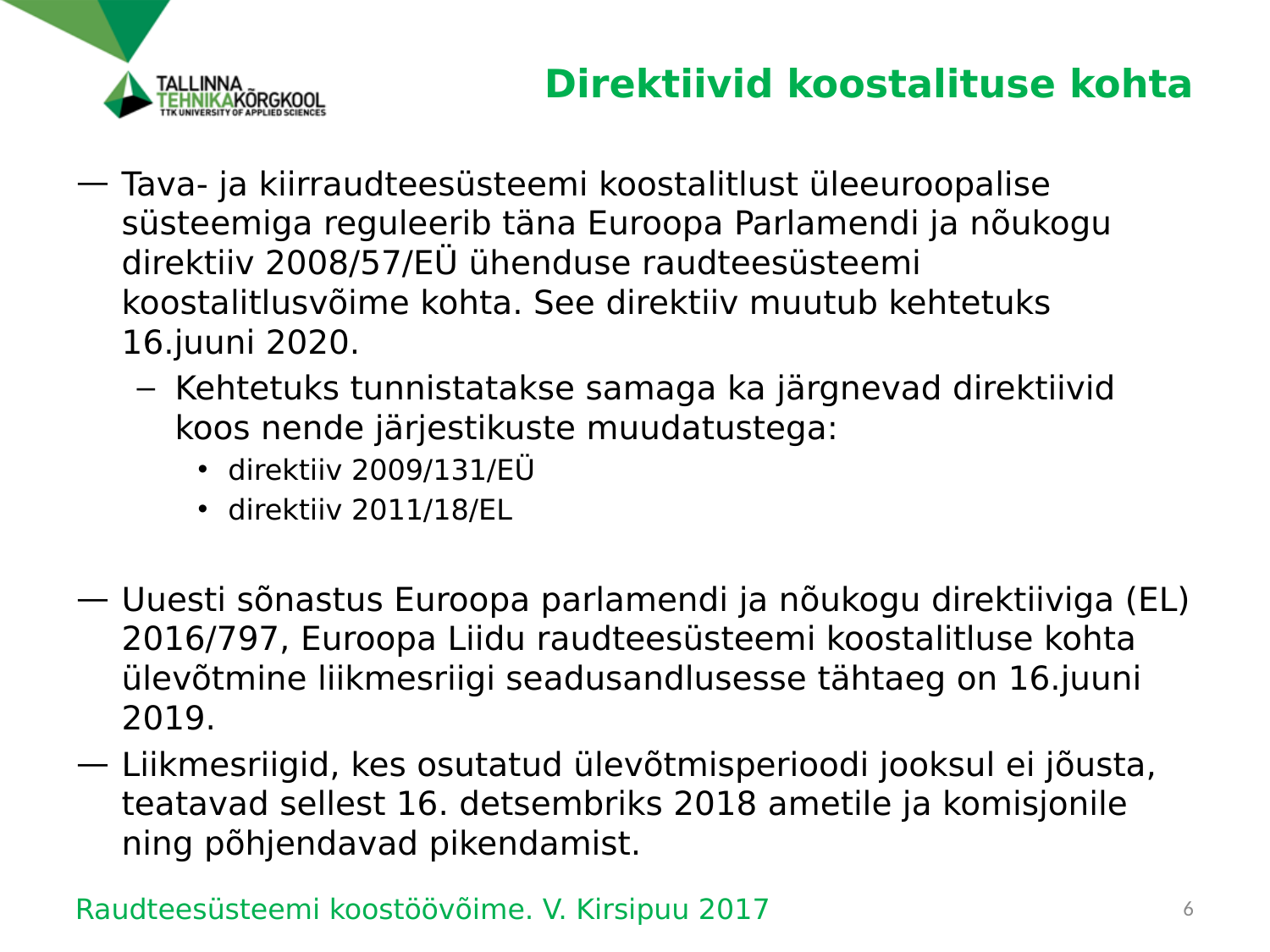

# Direktiivid koostalituse kohta
Tava- ja kiirraudteesüsteemi koostalitlust üleeuroopalise süsteemiga reguleerib täna Euroopa Parlamendi ja nõukogu direktiiv 2008/57/EÜ ühenduse raudteesüsteemi koostalitlusvõime kohta. See direktiiv muutub kehtetuks 16.juuni 2020.
Kehtetuks tunnistatakse samaga ka järgnevad direktiivid koos nende järjestikuste muudatustega:
direktiiv 2009/131/EÜ
direktiiv 2011/18/EL

Uuesti sõnastus Euroopa parlamendi ja nõukogu direktiiviga (EL) 2016/797, Euroopa Liidu raudteesüsteemi koostalitluse kohta ülevõtmine liikmesriigi seadusandlusesse tähtaeg on 16.juuni 2019.
Liikmesriigid, kes osutatud ülevõtmisperioodi jooksul ei jõusta, teatavad sellest 16. detsembriks 2018 ametile ja komisjonile ning põhjendavad pikendamist.
Raudteesüsteemi koostöövõime. V. Kirsipuu 2017
6